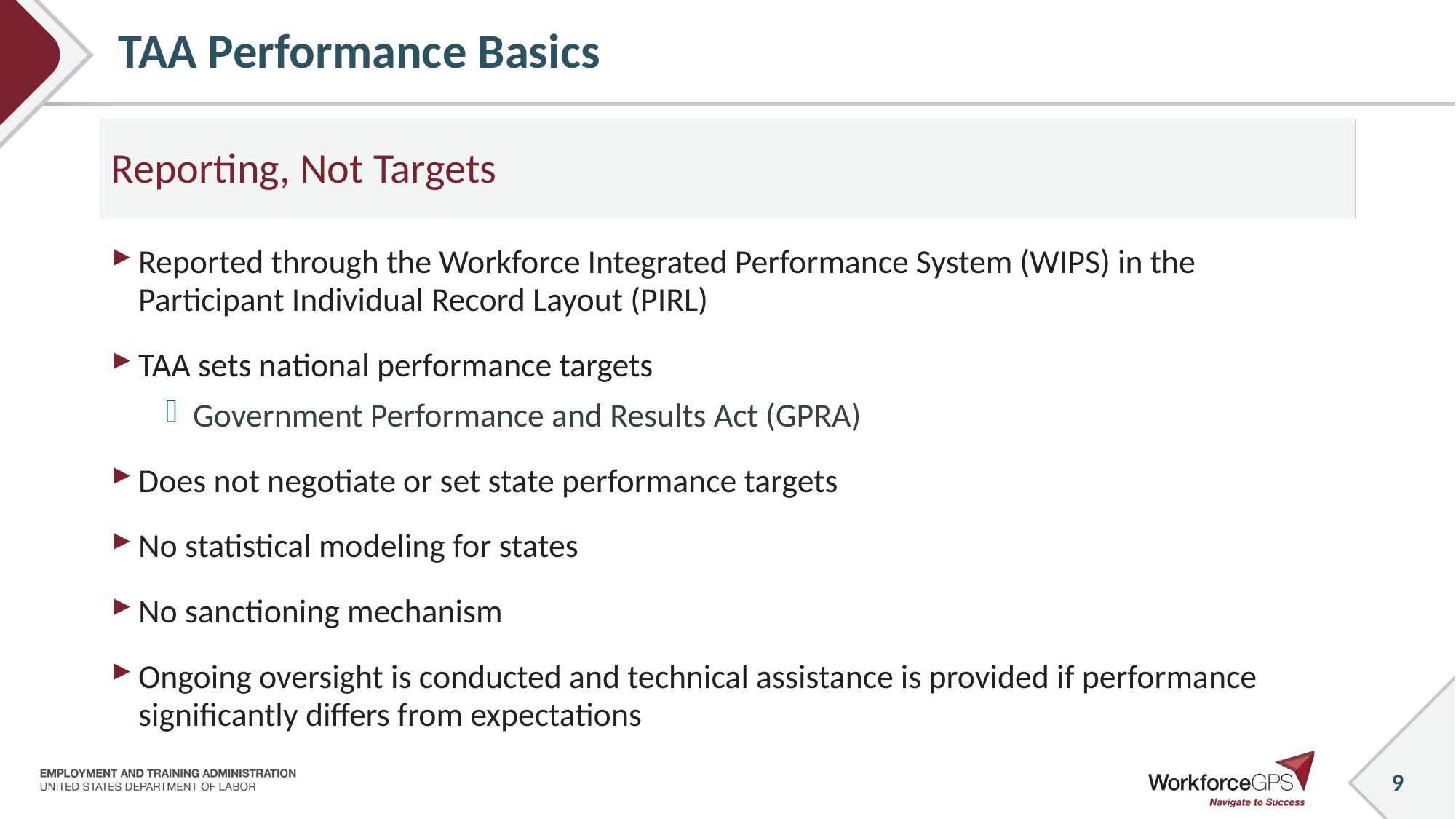

# TAA Performance Basics
Reporting, Not Targets
Reported through the Workforce Integrated Performance System (WIPS) in the Participant Individual Record Layout (PIRL)
TAA sets national performance targets
Government Performance and Results Act (GPRA)
Does not negotiate or set state performance targets
No statistical modeling for states
No sanctioning mechanism
Ongoing oversight is conducted and technical assistance is provided if performance significantly differs from expectations
9